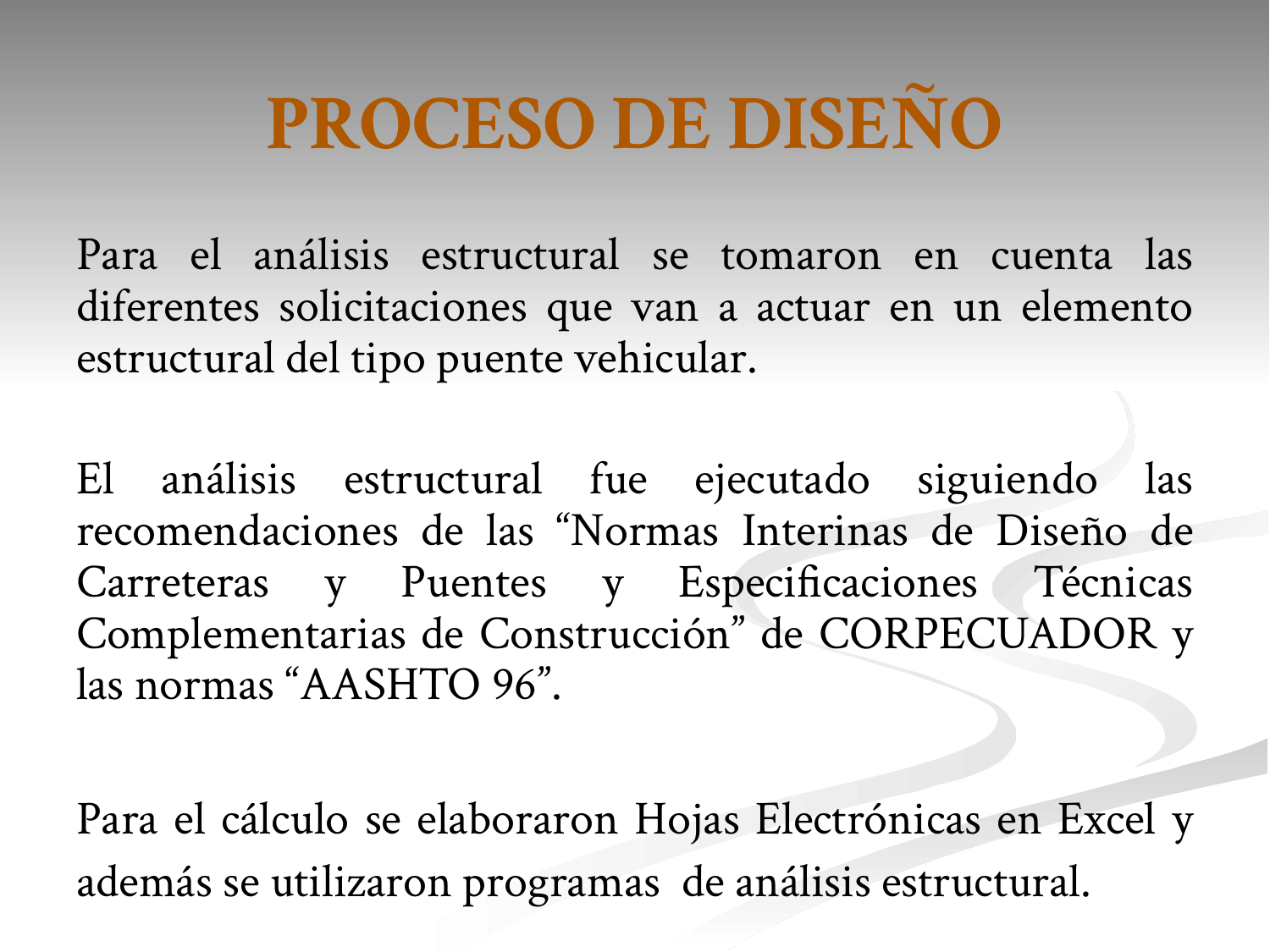

# PROCESO DE DISEÑO
Para el análisis estructural se tomaron en cuenta las diferentes solicitaciones que van a actuar en un elemento estructural del tipo puente vehicular.

El análisis estructural fue ejecutado siguiendo las recomendaciones de las “Normas Interinas de Diseño de Carreteras y Puentes y Especificaciones Técnicas Complementarias de Construcción” de CORPECUADOR y las normas “AASHTO 96”.

Para el cálculo se elaboraron Hojas Electrónicas en Excel y además se utilizaron programas  de análisis estructural.